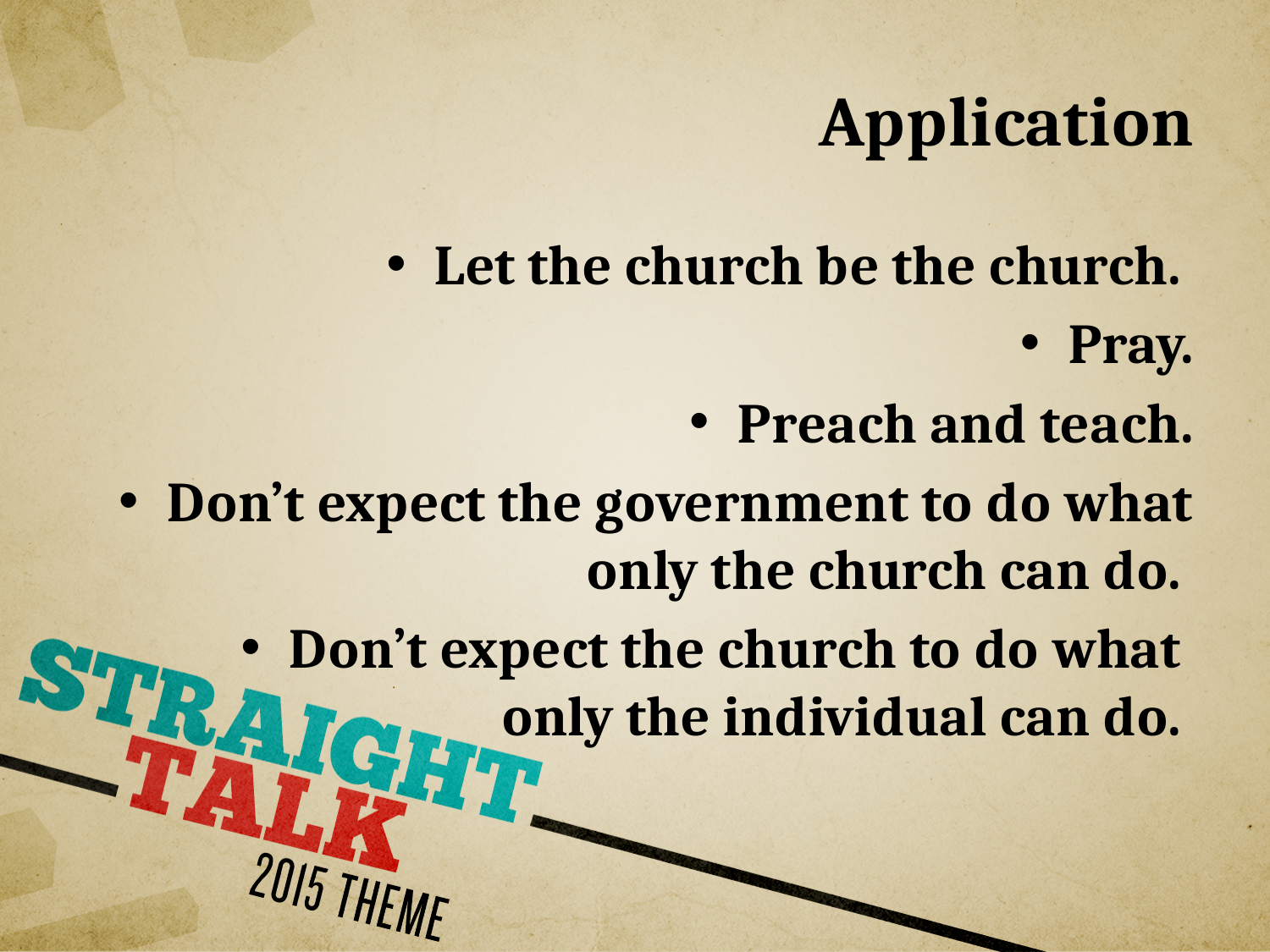

# Application
Let the church be the church.
Pray.
Preach and teach.
Don’t expect the government to do what only the church can do.
Don’t expect the church to do what
only the individual can do.